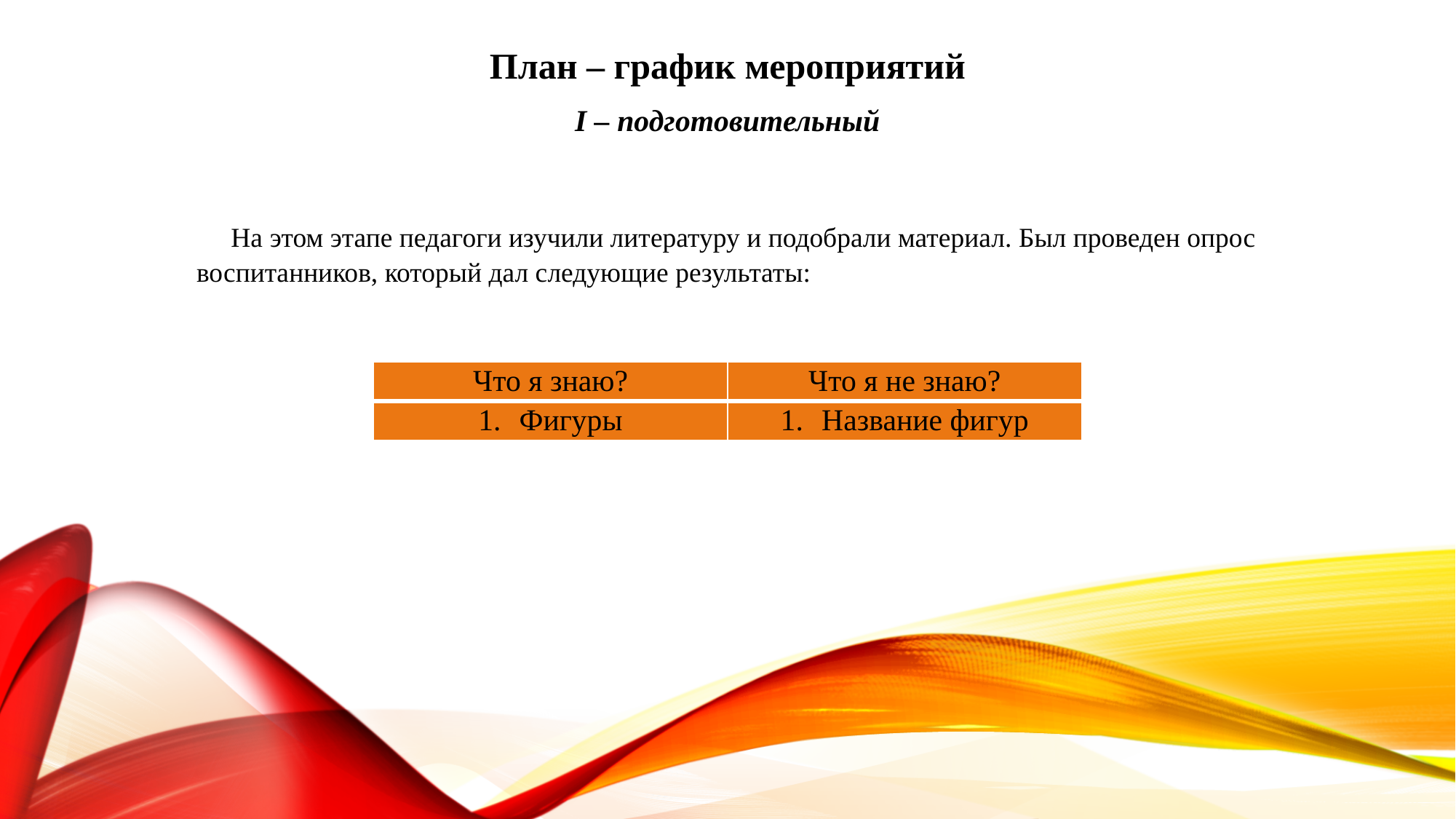

План – график мероприятий
I – подготовительный
     На этом этапе педагоги изучили литературу и подобрали материал. Был проведен опрос воспитанников, который дал следующие результаты:
| Что я знаю? | Что я не знаю? |
| --- | --- |
| Фигуры | Название фигур |